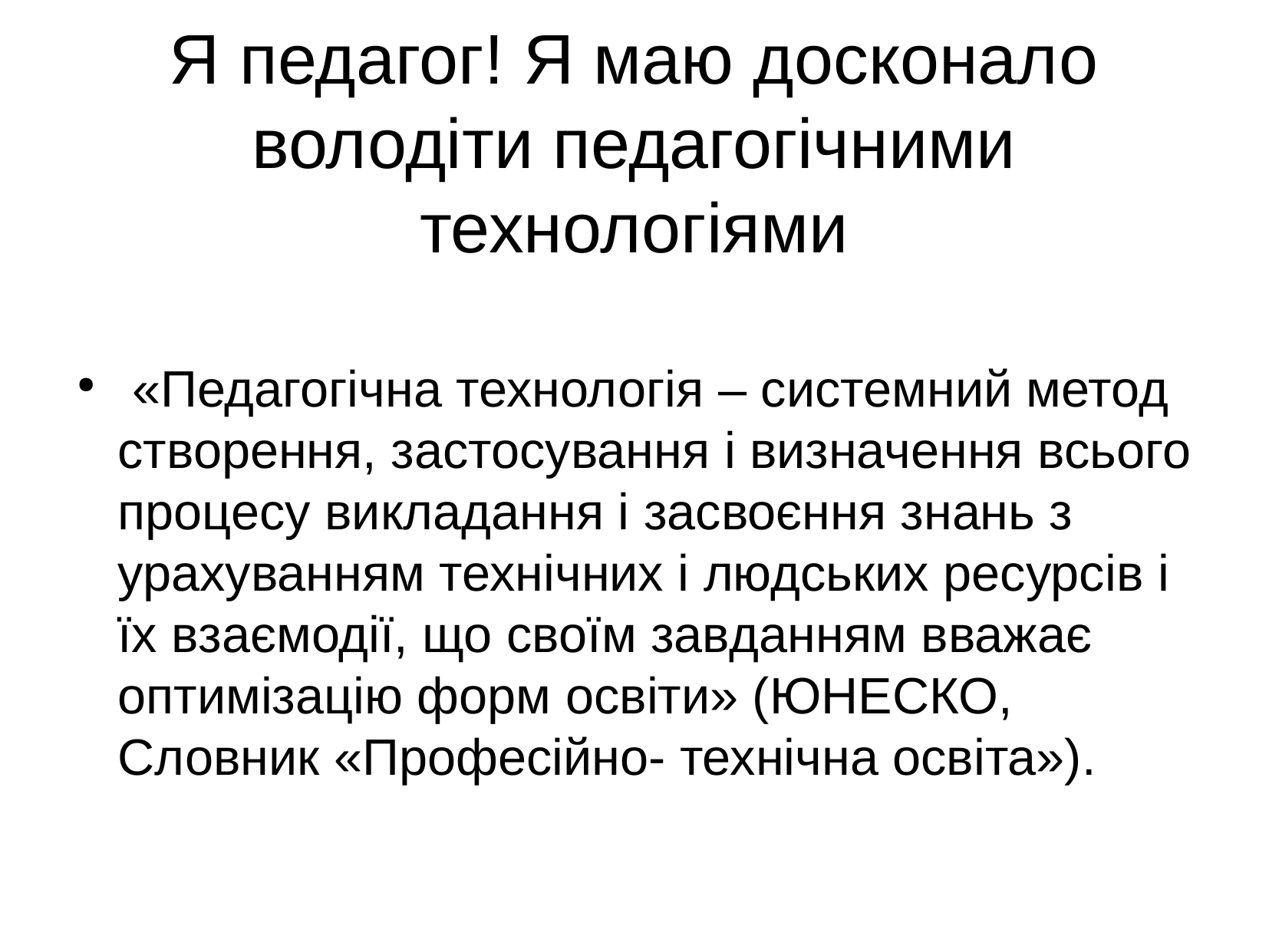

Я педагог! Я маю досконало володіти педагогічними технологіями

 «Педагогічна технологія – системний метод створення, застосування і визначення всього процесу викладання і засвоєння знань з урахуванням технічних і людських ресурсів і їх взаємодії, що своїм завданням вважає оптимізацію форм освіти» (ЮНЕСКО, Словник «Професійно- технічна освіта»).